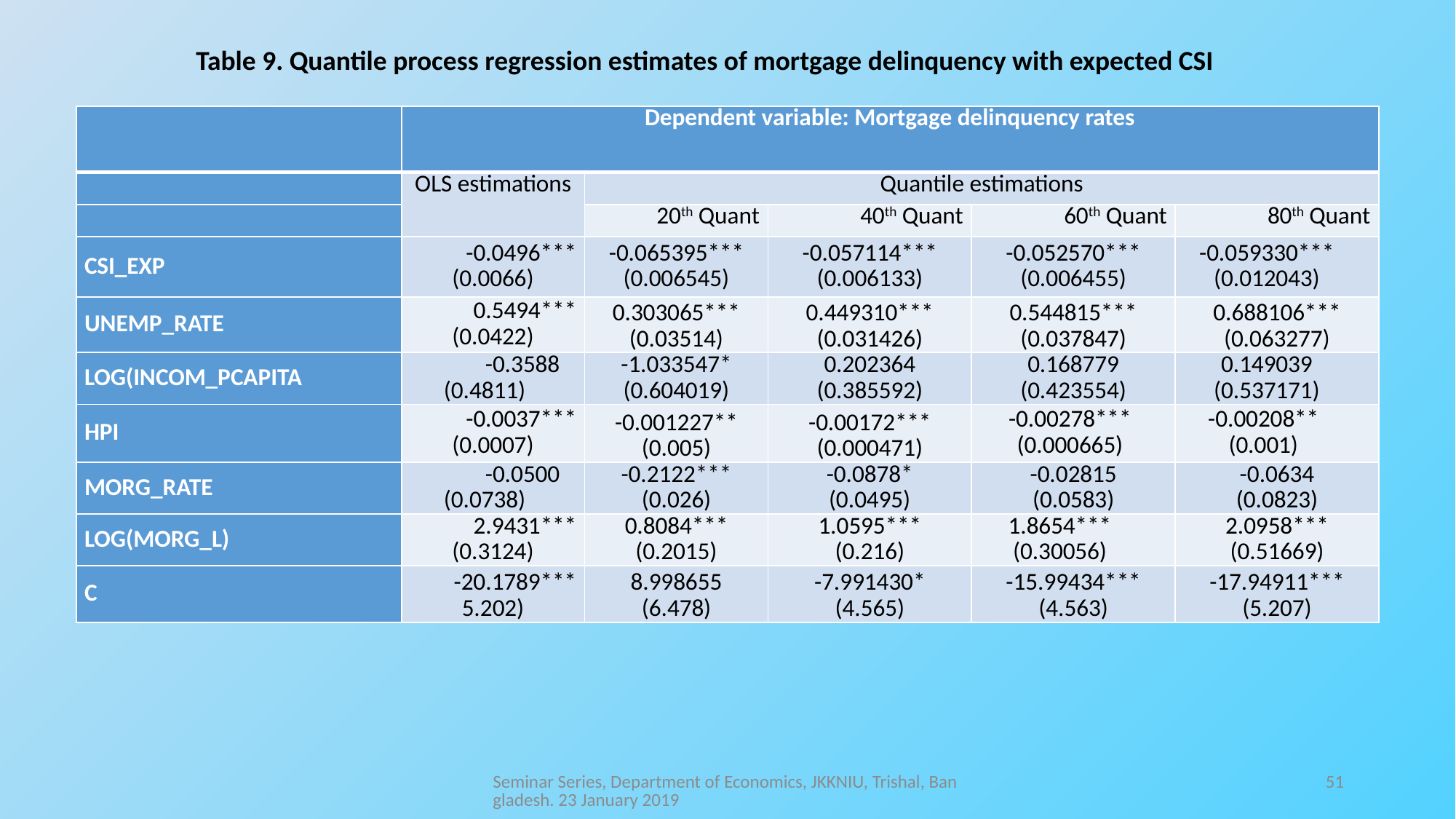

Table 9. Quantile process regression estimates of mortgage delinquency with expected CSI
|  | Dependent variable: Mortgage delinquency rates |  |  |  |  |
| --- | --- | --- | --- | --- | --- |
|  | OLS estimations | Quantile estimations |  |  |  |
|  |  | 20th Quant | 40th Quant | 60th Quant | 80th Quant |
| CSI\_EXP | -0.0496\*\*\* (0.0066) | -0.065395\*\*\* (0.006545) | -0.057114\*\*\* (0.006133) | -0.052570\*\*\* (0.006455) | -0.059330\*\*\* (0.012043) |
| UNEMP\_RATE | 0.5494\*\*\* (0.0422) | 0.303065\*\*\* (0.03514) | 0.449310\*\*\* (0.031426) | 0.544815\*\*\* (0.037847) | 0.688106\*\*\* (0.063277) |
| LOG(INCOM\_PCAPITA | -0.3588 (0.4811) | -1.033547\* (0.604019) | 0.202364 (0.385592) | 0.168779 (0.423554) | 0.149039 (0.537171) |
| HPI | -0.0037\*\*\* (0.0007) | -0.001227\*\* (0.005) | -0.00172\*\*\* (0.000471) | -0.00278\*\*\* (0.000665) | -0.00208\*\* (0.001) |
| MORG\_RATE | -0.0500 (0.0738) | -0.2122\*\*\* (0.026) | -0.0878\* (0.0495) | -0.02815 (0.0583) | -0.0634 (0.0823) |
| LOG(MORG\_L) | 2.9431\*\*\* (0.3124) | 0.8084\*\*\* (0.2015) | 1.0595\*\*\* (0.216) | 1.8654\*\*\* (0.30056) | 2.0958\*\*\* (0.51669) |
| C | -20.1789\*\*\* 5.202) | 8.998655 (6.478) | -7.991430\* (4.565) | -15.99434\*\*\* (4.563) | -17.94911\*\*\* (5.207) |
Seminar Series, Department of Economics, JKKNIU, Trishal, Bangladesh. 23 January 2019
51